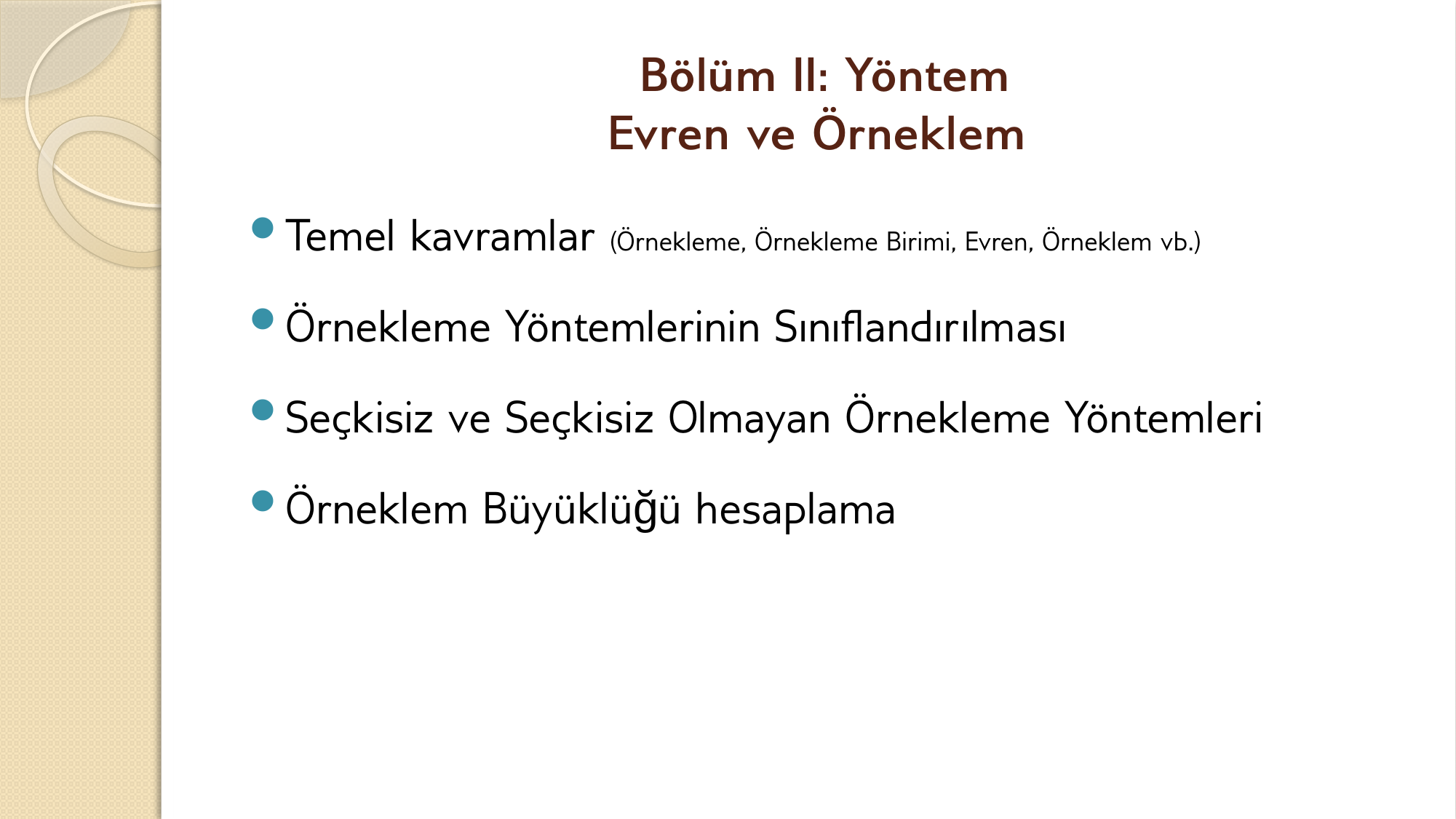

# Bölüm II: Yöntem Evren ve Örneklem
Temel kavramlar (Örnekleme, Örnekleme Birimi, Evren, Örneklem vb.)
Örnekleme Yöntemlerinin Sınıflandırılması
Seçkisiz ve Seçkisiz Olmayan Örnekleme Yöntemleri
Örneklem Büyüklüğü hesaplama